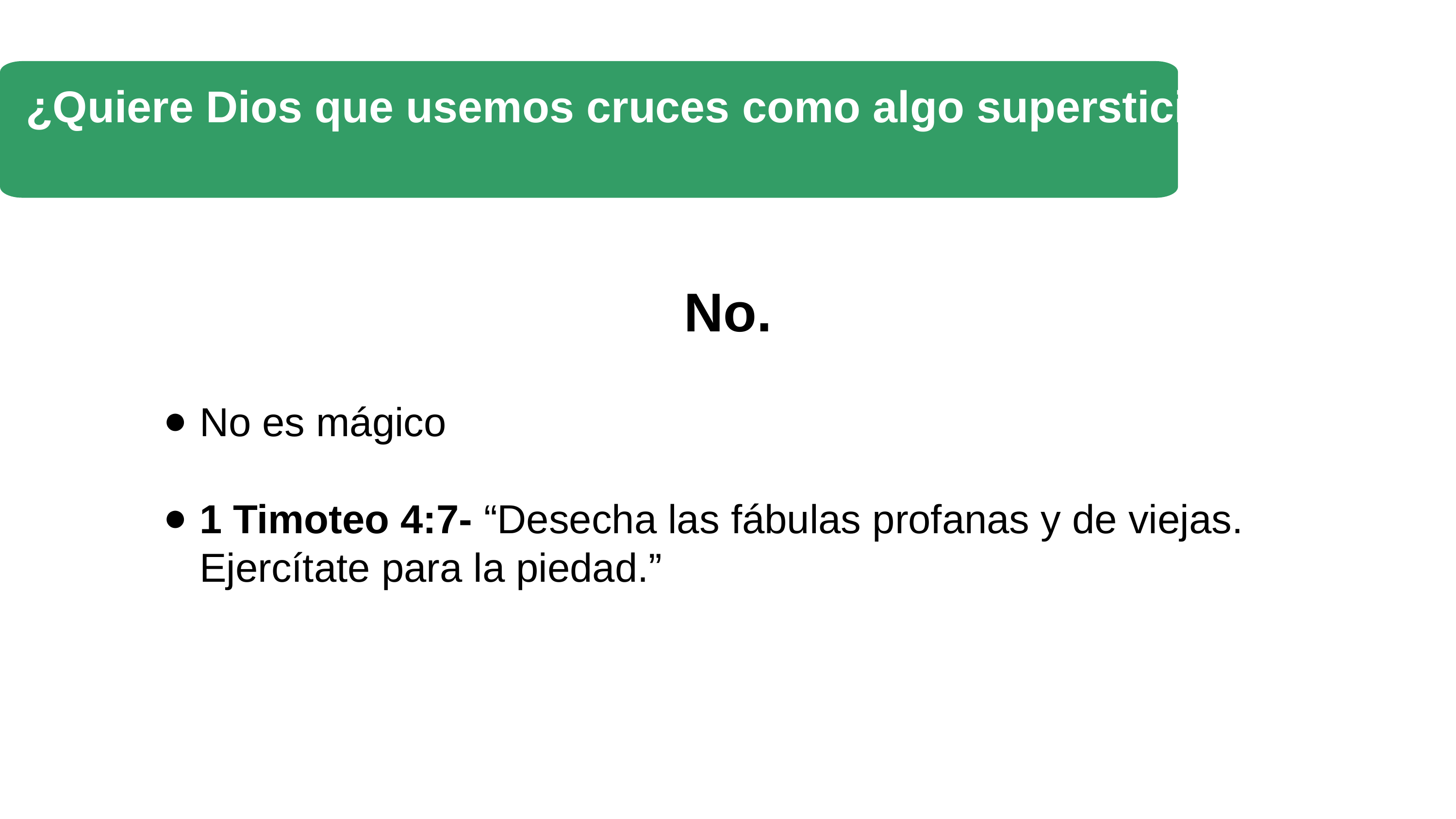

¿Quiere Dios que usemos cruces como algo supersticioso?
No.

No es mágico

1 Timoteo 4:7- “Desecha las fábulas profanas y de viejas. Ejercítate para la piedad.”